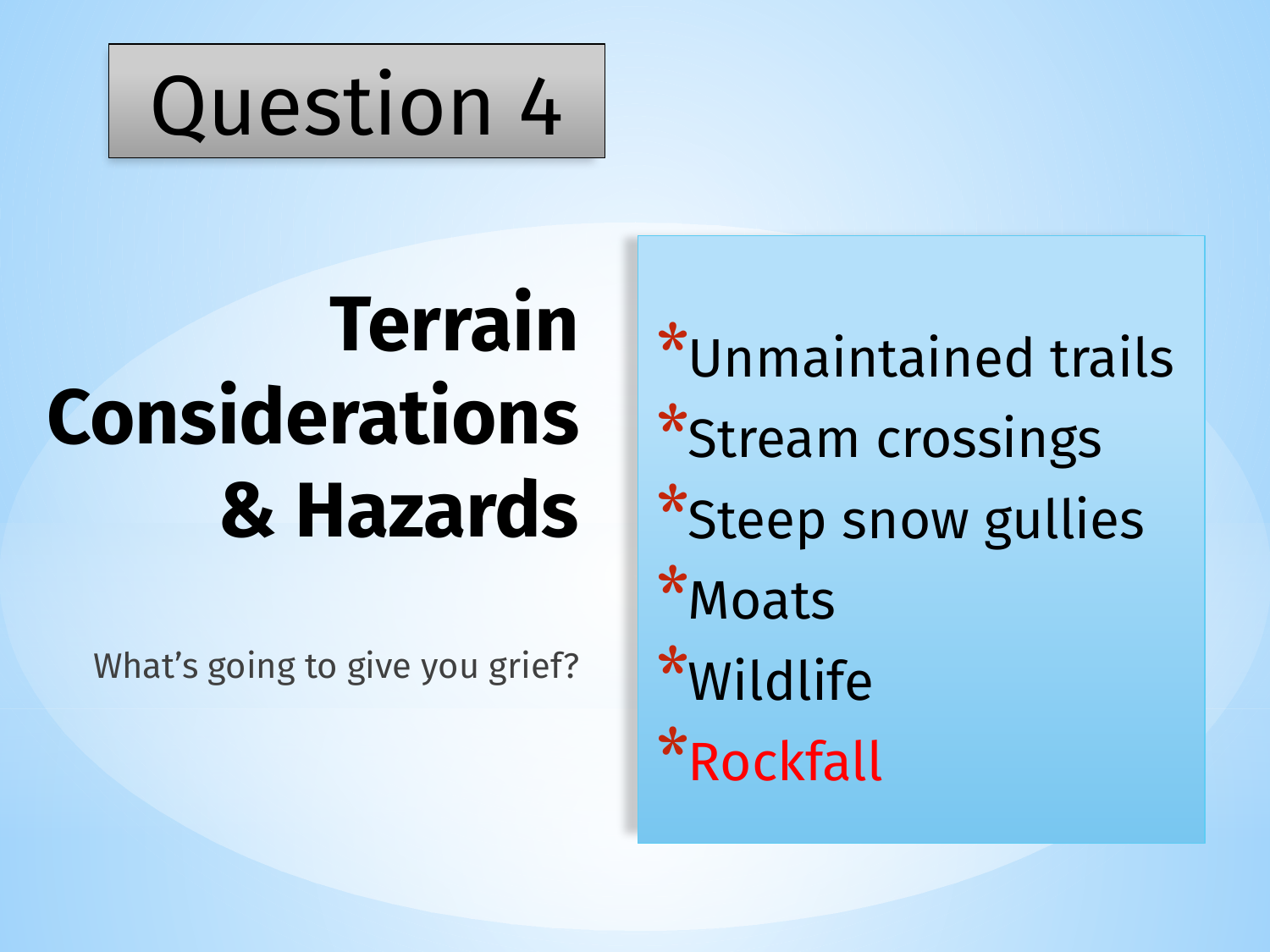

Question 4

Unmaintained trails
Stream crossings
Steep snow gullies
Moats
Wildlife
Rockfall

# Terrain Considerations & Hazards

What’s going to give you grief?